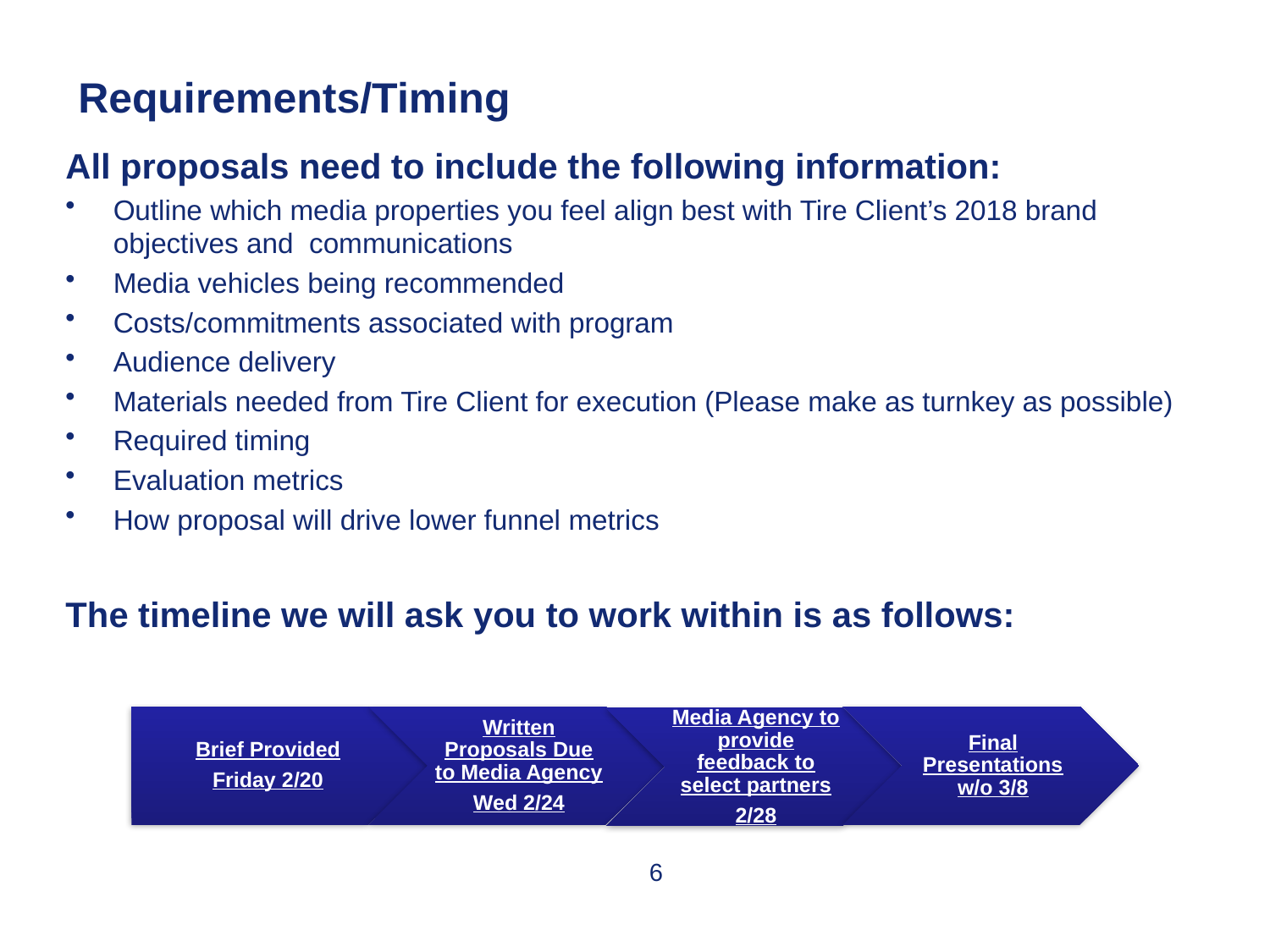

Requirements/Timing
All proposals need to include the following information:
Outline which media properties you feel align best with Tire Client’s 2018 brand objectives and  communications
Media vehicles being recommended
Costs/commitments associated with program
Audience delivery
Materials needed from Tire Client for execution (Please make as turnkey as possible)
Required timing
Evaluation metrics
How proposal will drive lower funnel metrics

The timeline we will ask you to work within is as follows:
Brief Provided
Friday 2/20
Written Proposals Due to Media Agency
Wed 2/24
Media Agency to provide feedback to select partners
2/28
Final Presentations w/o 3/8
6